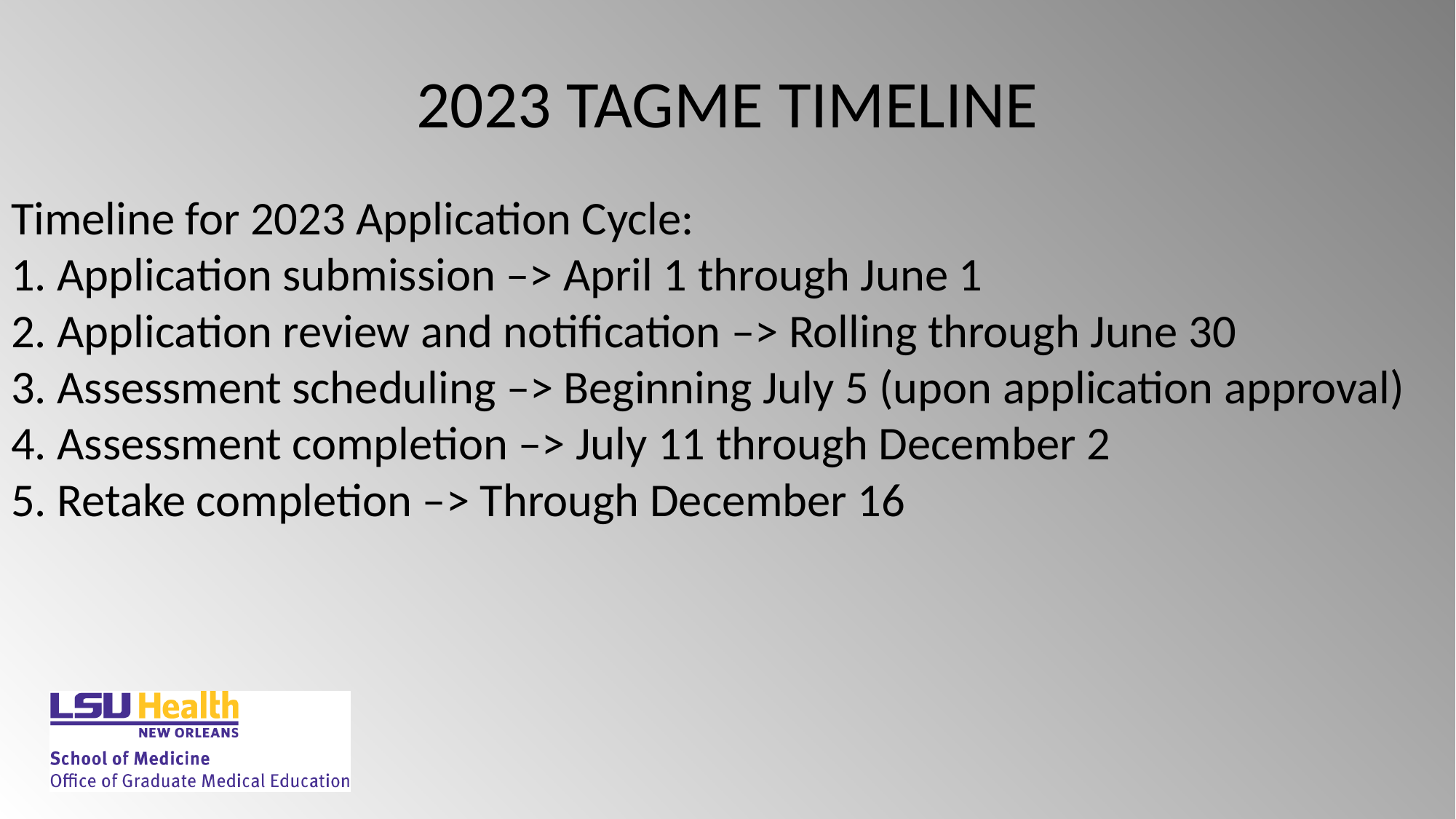

# 2023 TAGME TIMELINE

Timeline for 2023 Application Cycle:
1. Application submission –> April 1 through June 1
2. Application review and notification –> Rolling through June 30
3. Assessment scheduling –> Beginning July 5 (upon application approval)
4. Assessment completion –> July 11 through December 2
5. Retake completion –> Through December 16